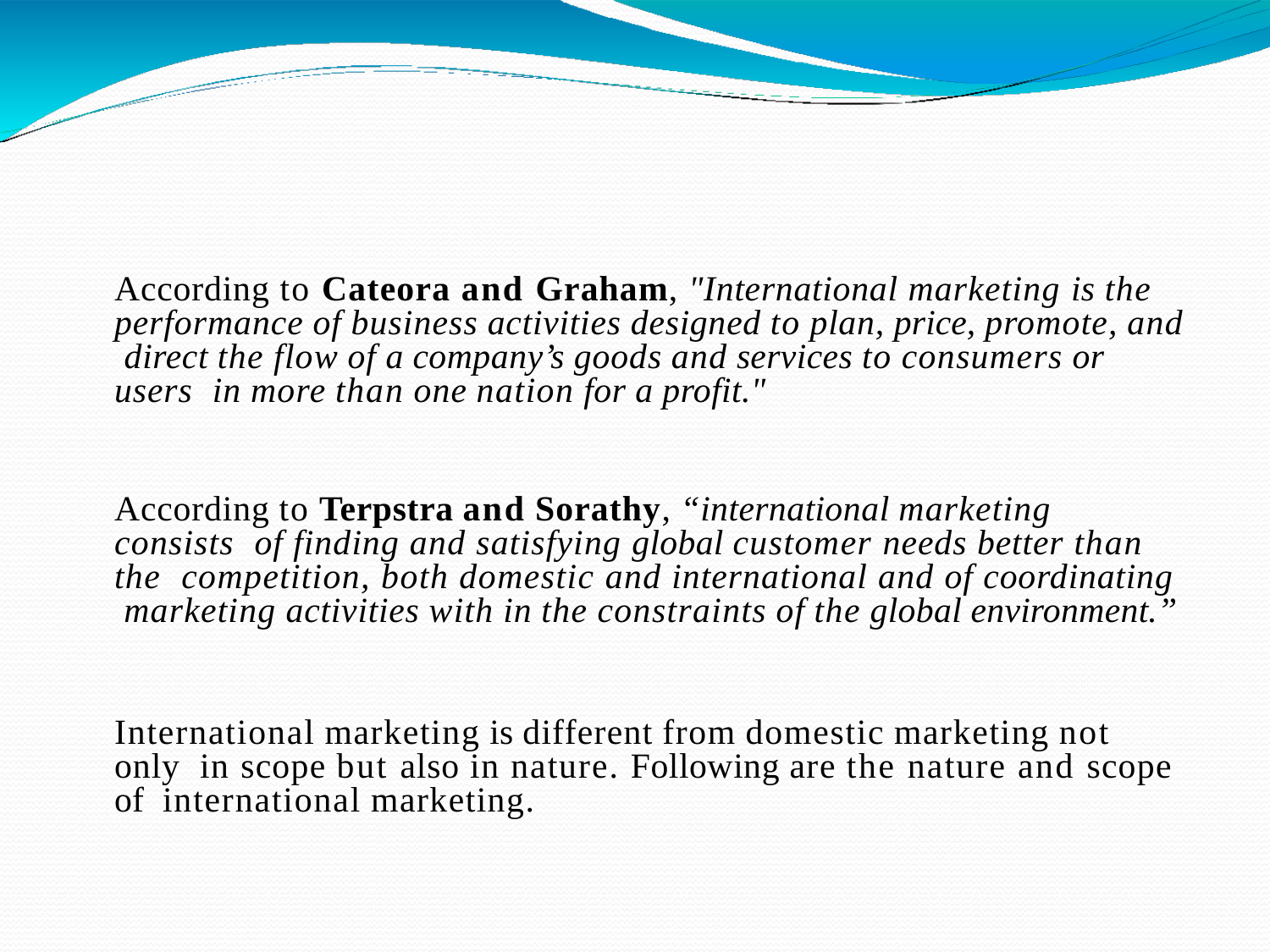

# According to Cateora and Graham, "International marketing is the  performance of business activities designed to plan, price, promote, and  direct the flow of a company’s goods and services to consumers or users  in more than one nation for a profit."
According to Terpstra and Sorathy, “international marketing consists  of finding and satisfying global customer needs better than the  competition, both domestic and international and of coordinating  marketing activities with in the constraints of the global environment.”

International marketing is different from domestic marketing not only  in scope but also in nature. Following are the nature and scope of  international marketing.